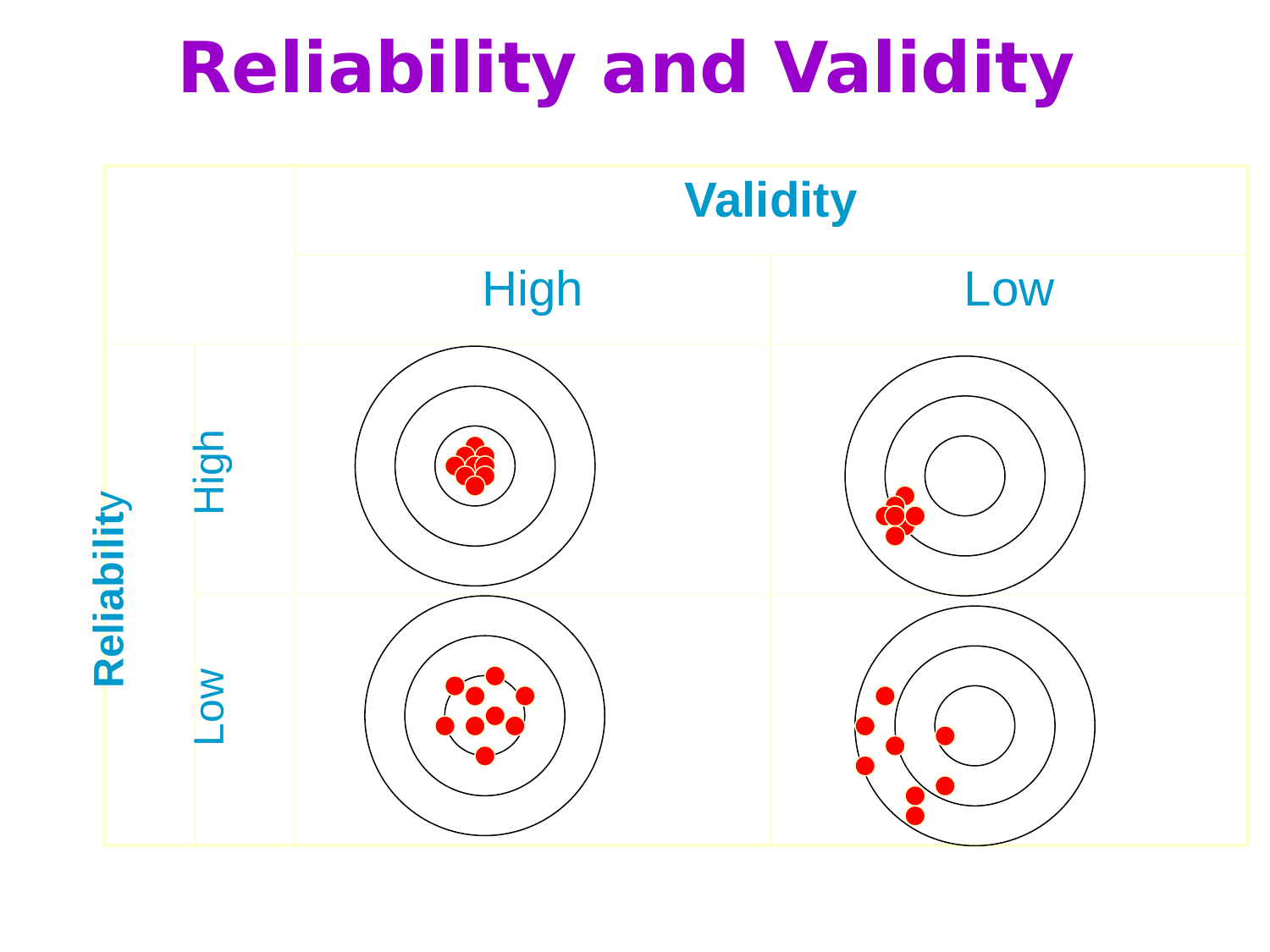

# Reliability and Validity
|  |  | Validity |  |
| --- | --- | --- | --- |
|  |  | High | Low |
|  |  |  |  |
|  |  |  |  |

High

Reliability

Low